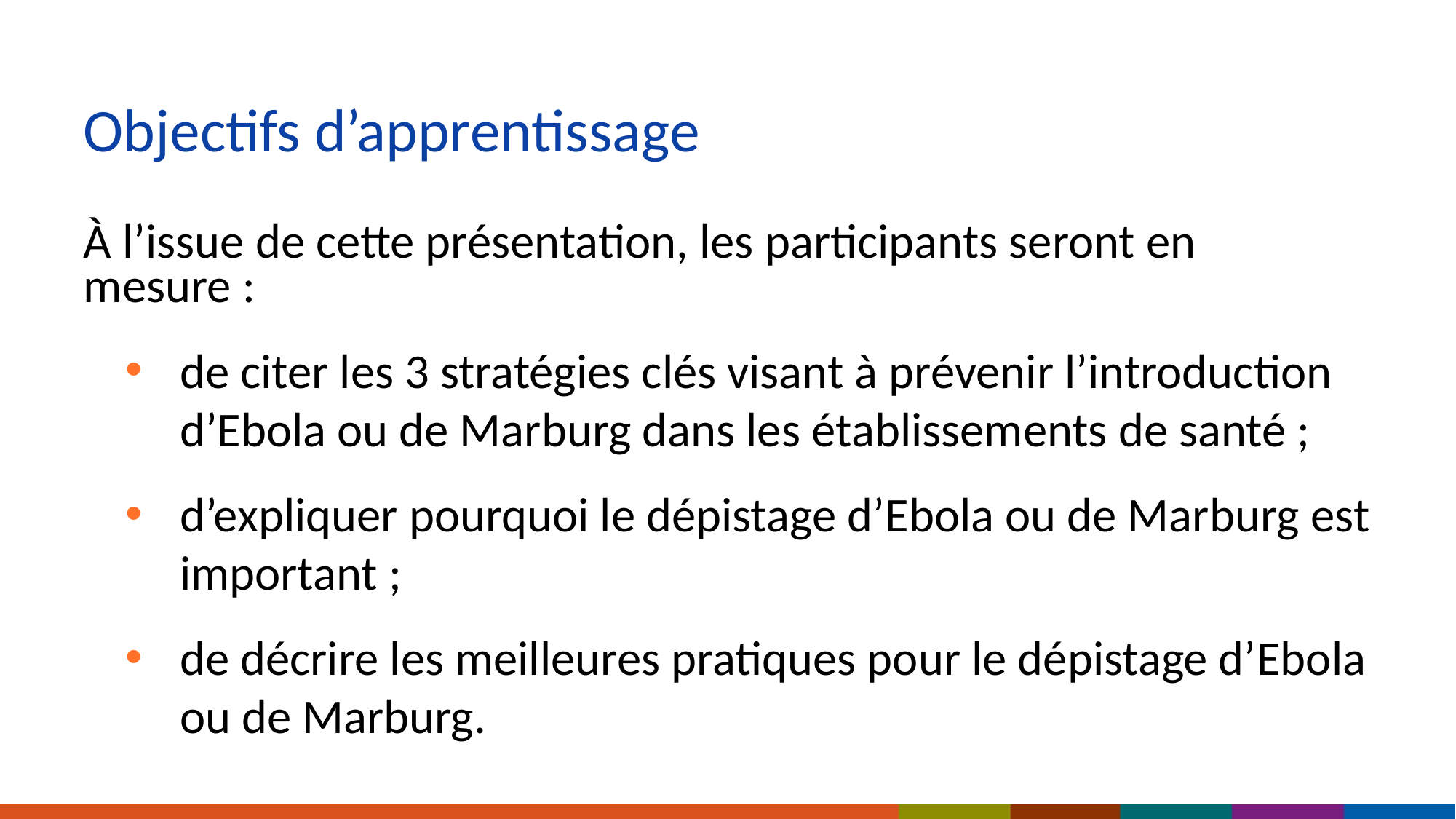

# Objectifs d’apprentissage
À l’issue de cette présentation, les participants seront en mesure :
de citer les 3 stratégies clés visant à prévenir l’introduction d’Ebola ou de Marburg dans les établissements de santé ;
d’expliquer pourquoi le dépistage d’Ebola ou de Marburg est important ;
de décrire les meilleures pratiques pour le dépistage d’Ebola ou de Marburg.